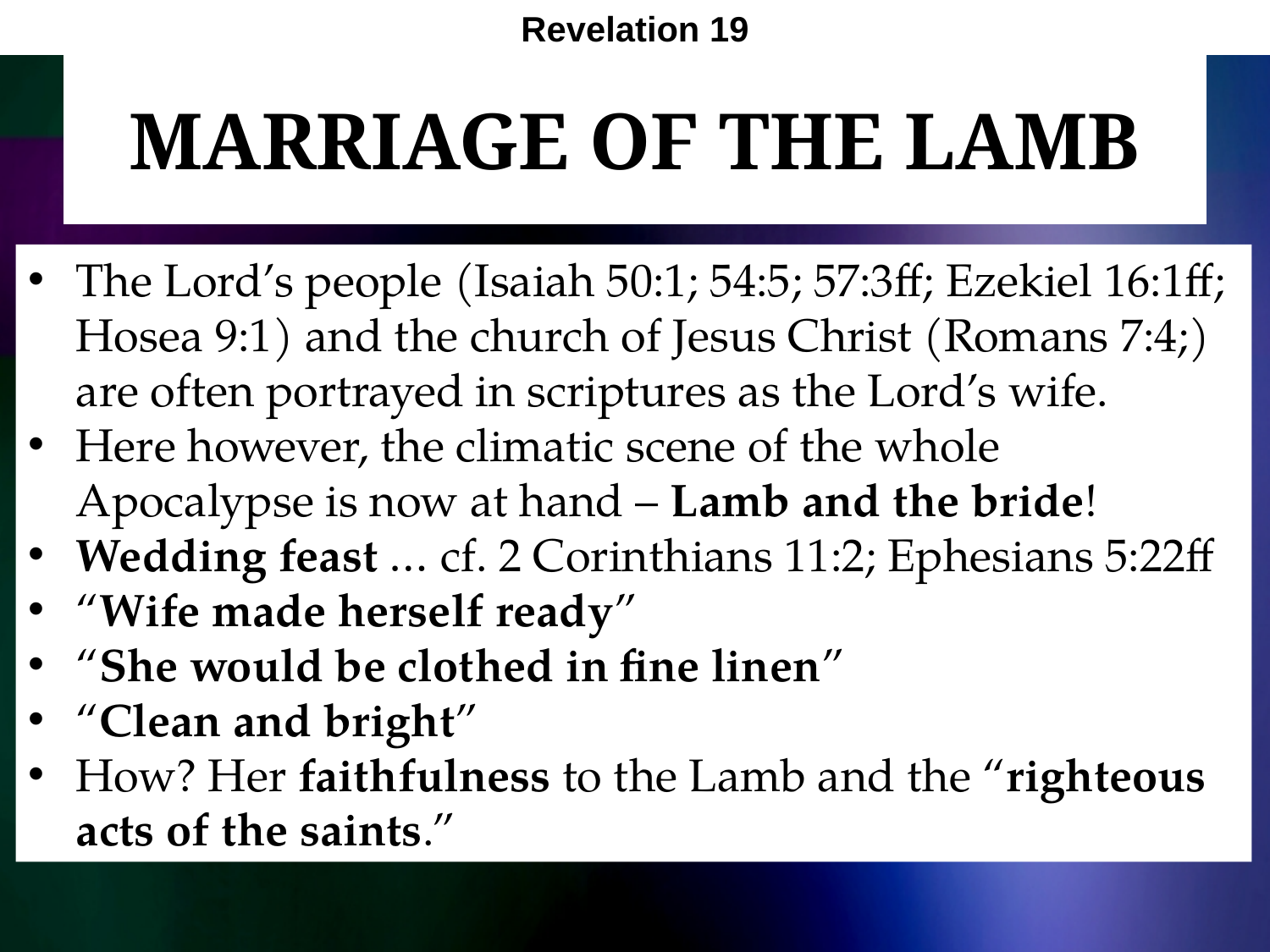

Revelation 19
# Marriage of the Lamb
The Lord’s people (Isaiah 50:1; 54:5; 57:3ff; Ezekiel 16:1ff; Hosea 9:1) and the church of Jesus Christ (Romans 7:4;) are often portrayed in scriptures as the Lord’s wife.
Here however, the climatic scene of the whole Apocalypse is now at hand – Lamb and the bride!
Wedding feast … cf. 2 Corinthians 11:2; Ephesians 5:22ff
“Wife made herself ready”
“She would be clothed in fine linen”
“Clean and bright”
How? Her faithfulness to the Lamb and the “righteous acts of the saints.”